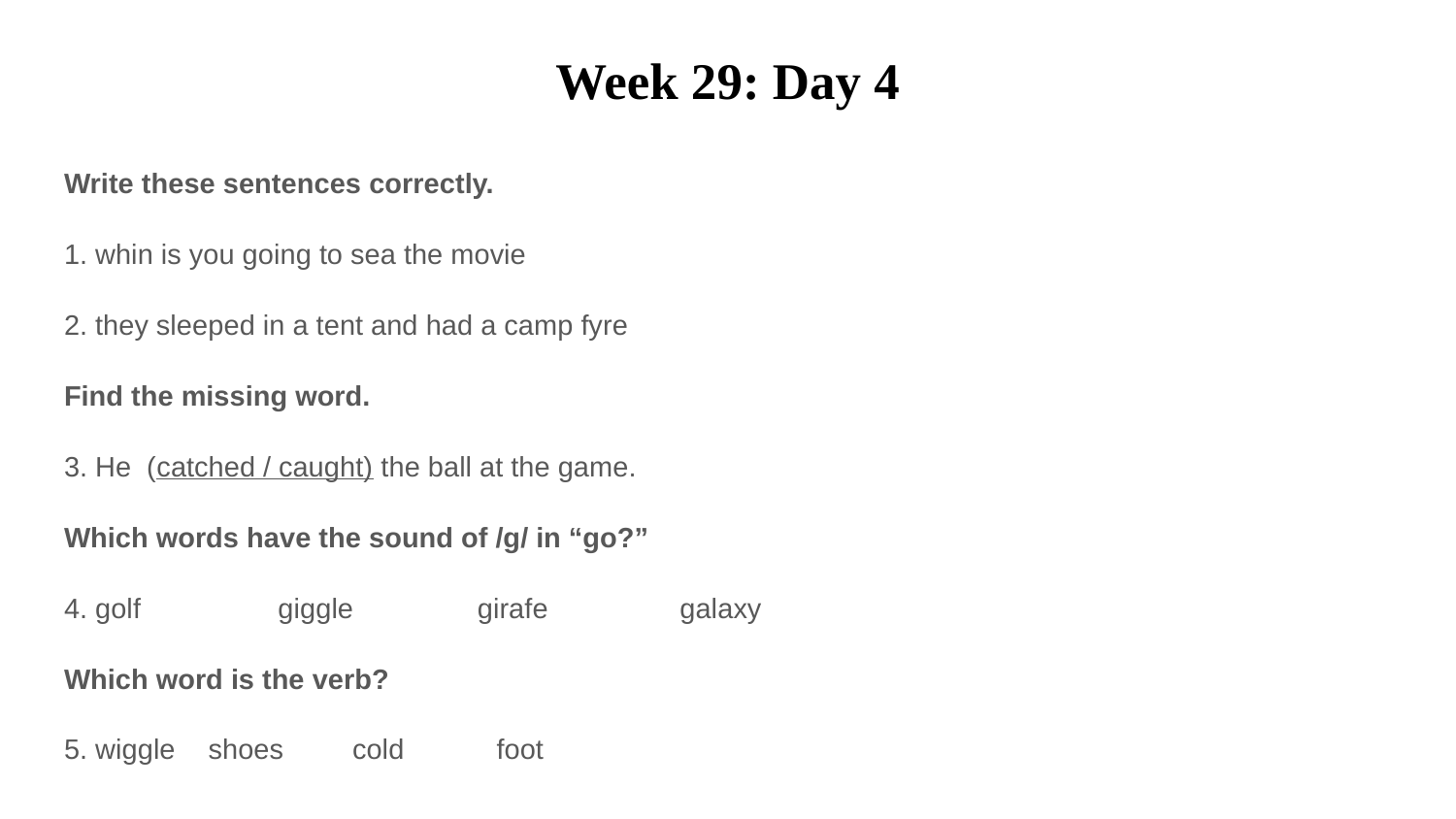

# Week 29: Day 4
Write these sentences correctly.
1. whin is you going to sea the movie
2. they sleeped in a tent and had a camp fyre
Find the missing word.
3. He  (catched / caught) the ball at the game.
Which words have the sound of /g/ in “go?”
4. golf	         giggle                girafe                 galaxy
Which word is the verb?
5. wiggle 		shoes			cold			foot